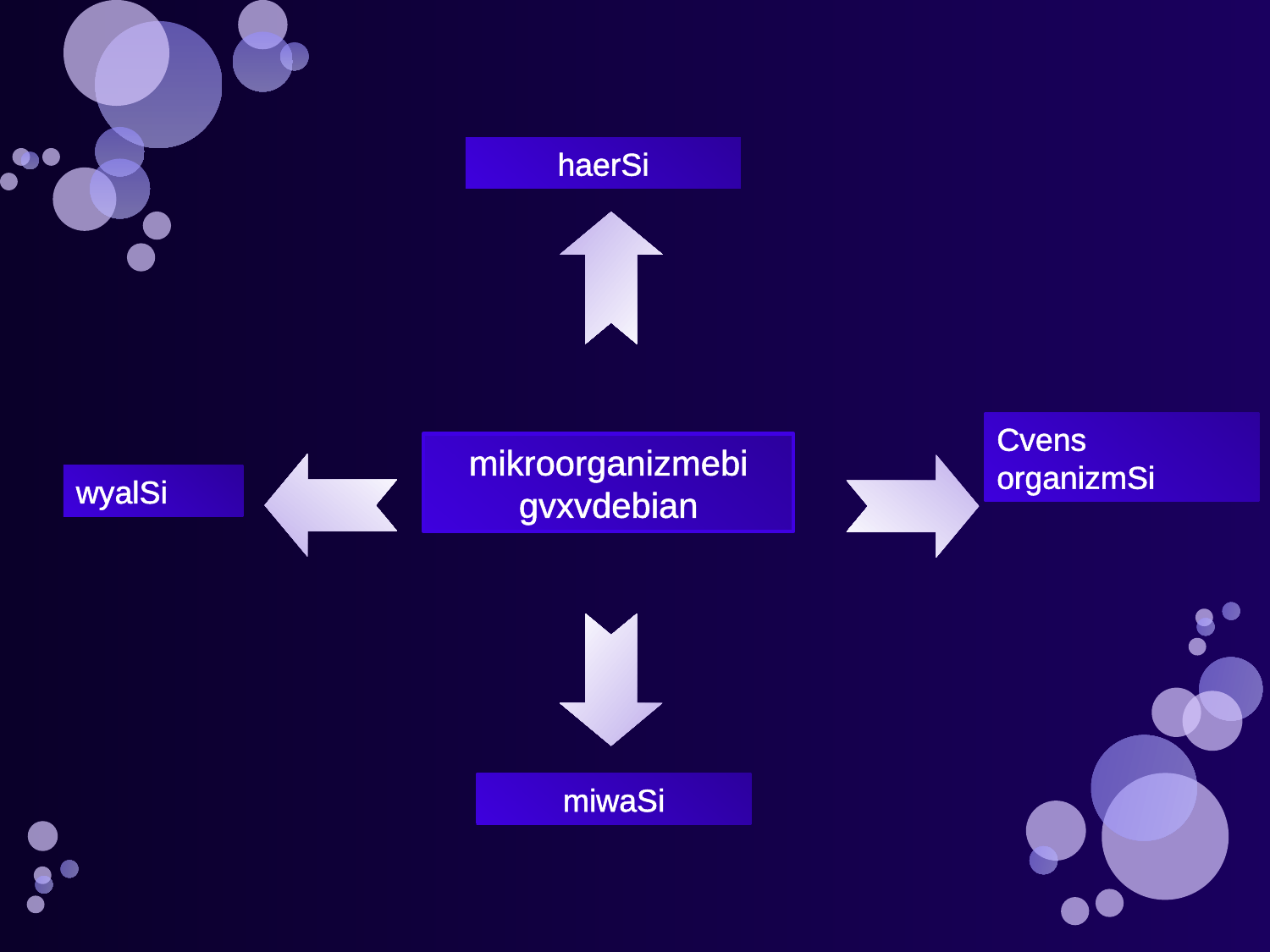

haerSi

Cvens organizmSi

mikroorganizmebi gvxvdebian

wyalSi

miwaSi